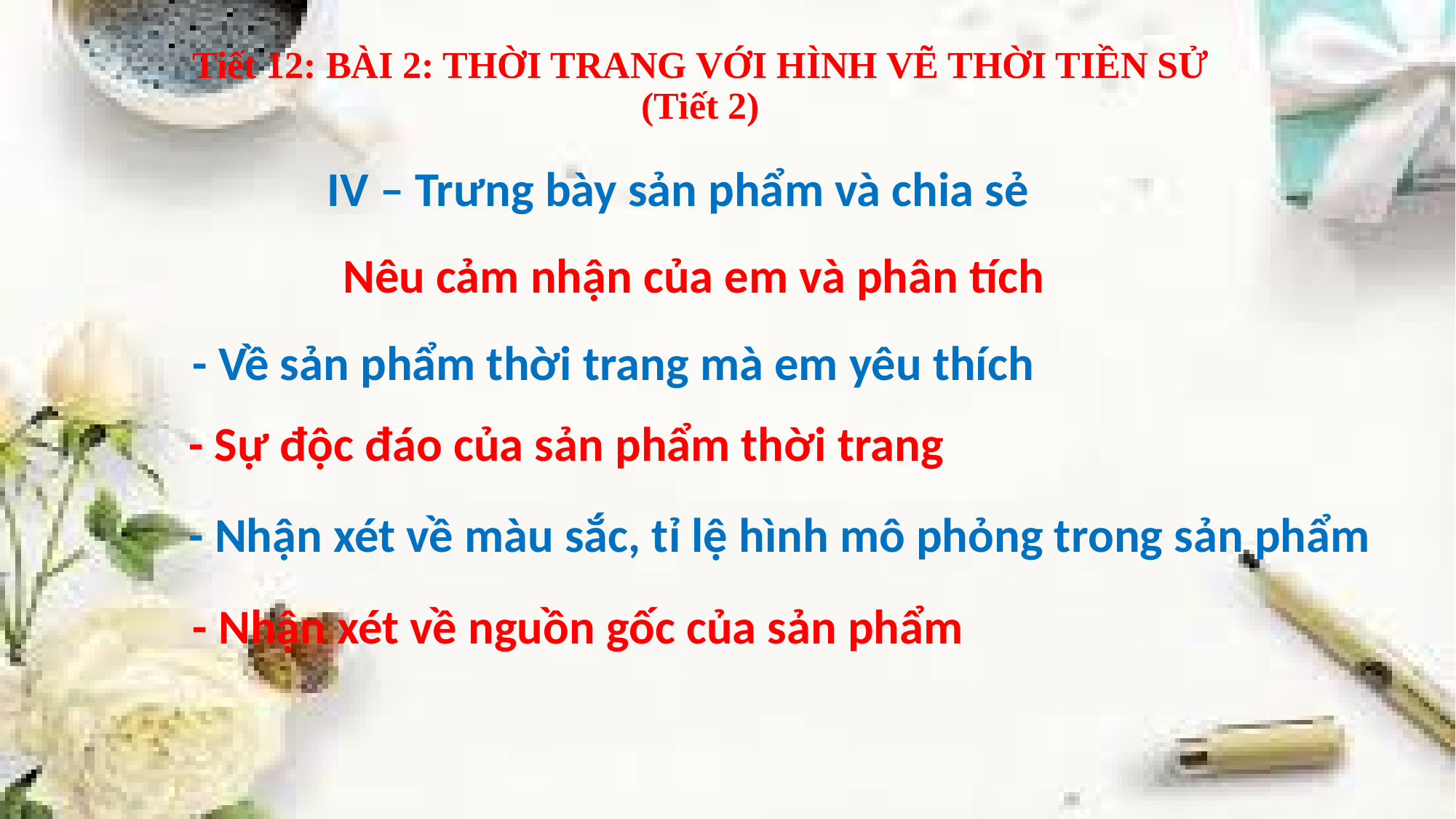

# Tiết 12: BÀI 2: THỜI TRANG VỚI HÌNH VẼ THỜI TIỀN SỬ (Tiết 2)
IV – Trưng bày sản phẩm và chia sẻ
Nêu cảm nhận của em và phân tích
- Về sản phẩm thời trang mà em yêu thích
- Sự độc đáo của sản phẩm thời trang
- Nhận xét về màu sắc, tỉ lệ hình mô phỏng trong sản phẩm
- Nhận xét về nguồn gốc của sản phẩm